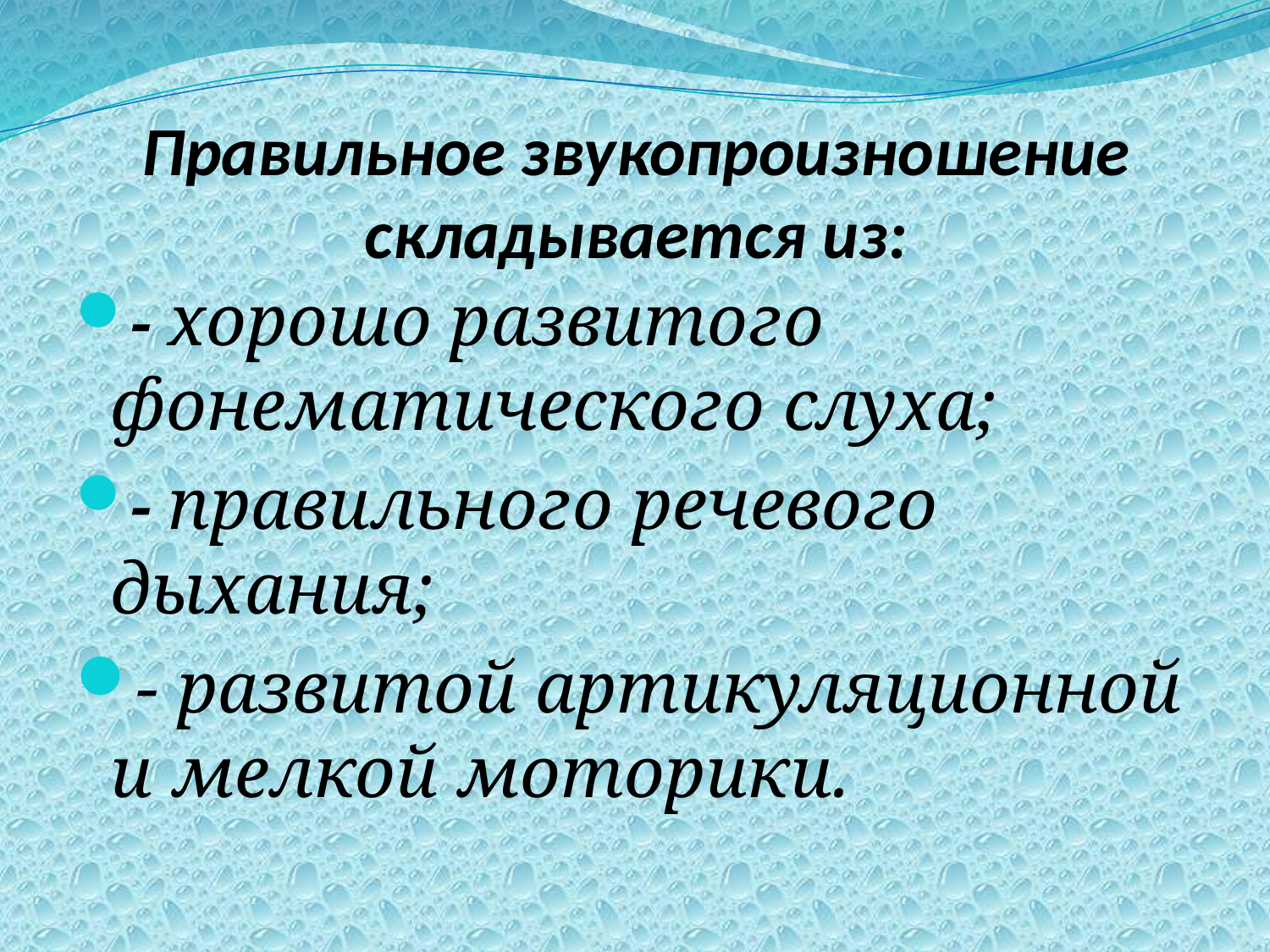

# Правильное звукопроизношение складывается из:
- хорошо развитого фонематического слуха;
- правильного речевого дыхания;
- развитой артикуляционной и мелкой моторики.